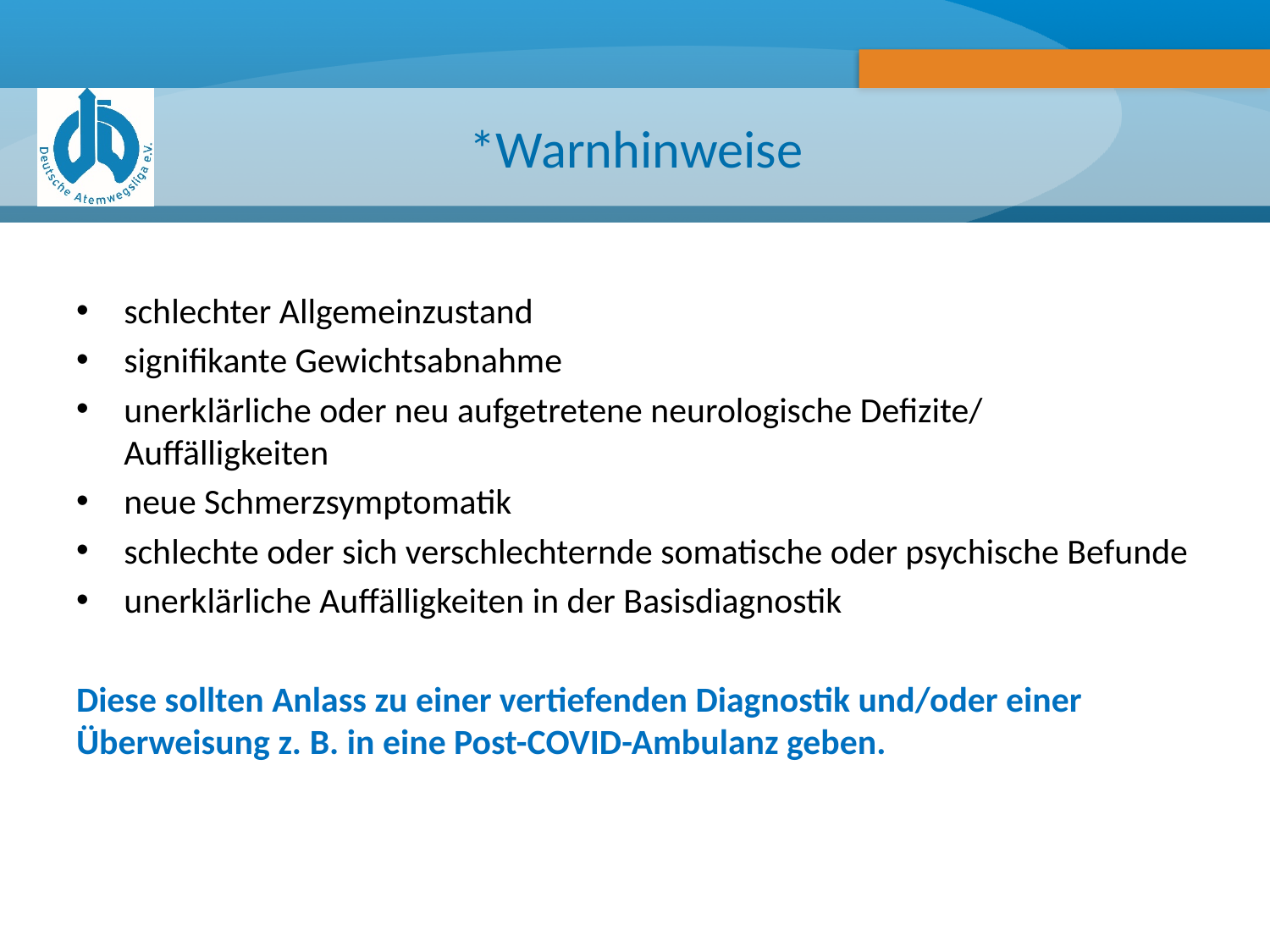

# *Warnhinweise
schlechter Allgemeinzustand
signifikante Gewichtsabnahme
unerklärliche oder neu aufgetretene neurologische Defizite/
Auffälligkeiten
neue Schmerzsymptomatik
schlechte oder sich verschlechternde somatische oder psychische Befunde
unerklärliche Auffälligkeiten in der Basisdiagnostik

Diese sollten Anlass zu einer vertiefenden Diagnostik und/oder einer Überweisung z. B. in eine Post-COVID-Ambulanz geben.